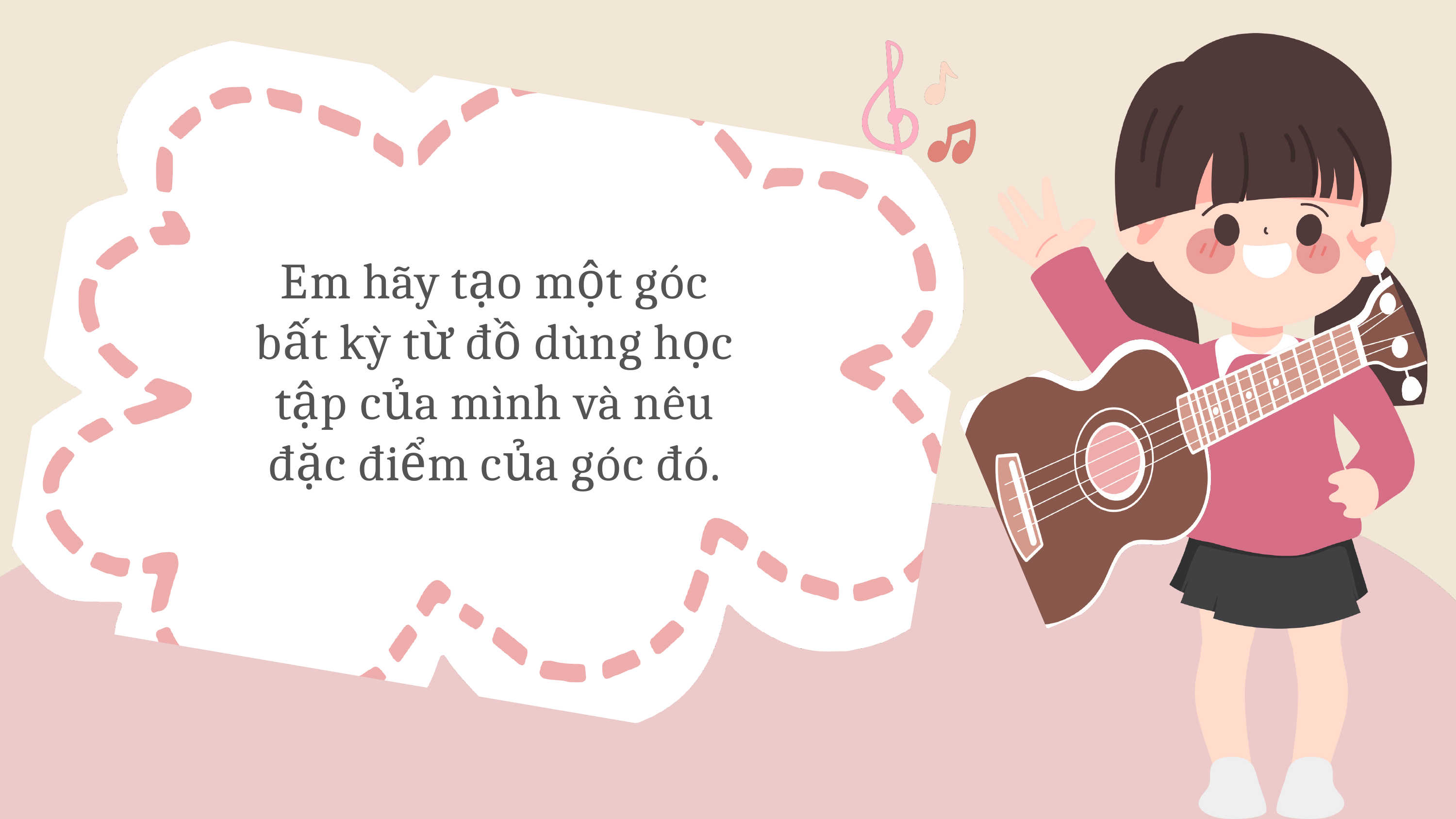

Em hãy tạo một góc bất kỳ từ đồ dùng học tập của mình và nêu đặc điểm của góc đó.